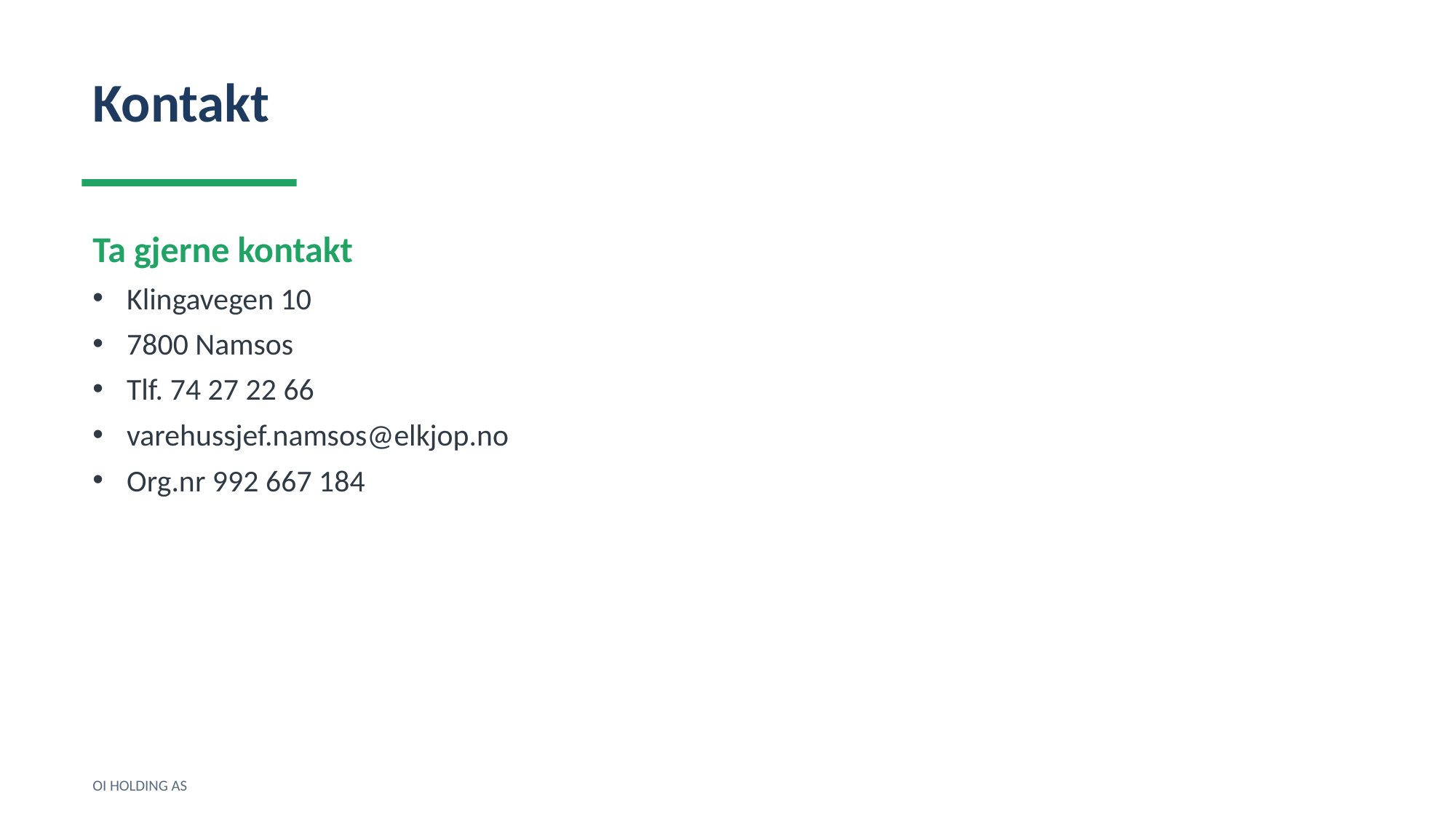

Kontakt

Ta gjerne kontakt
Klingavegen 10
7800 Namsos
Tlf. 74 27 22 66
varehussjef.namsos@elkjop.no
Org.nr 992 667 184
OI HOLDING AS